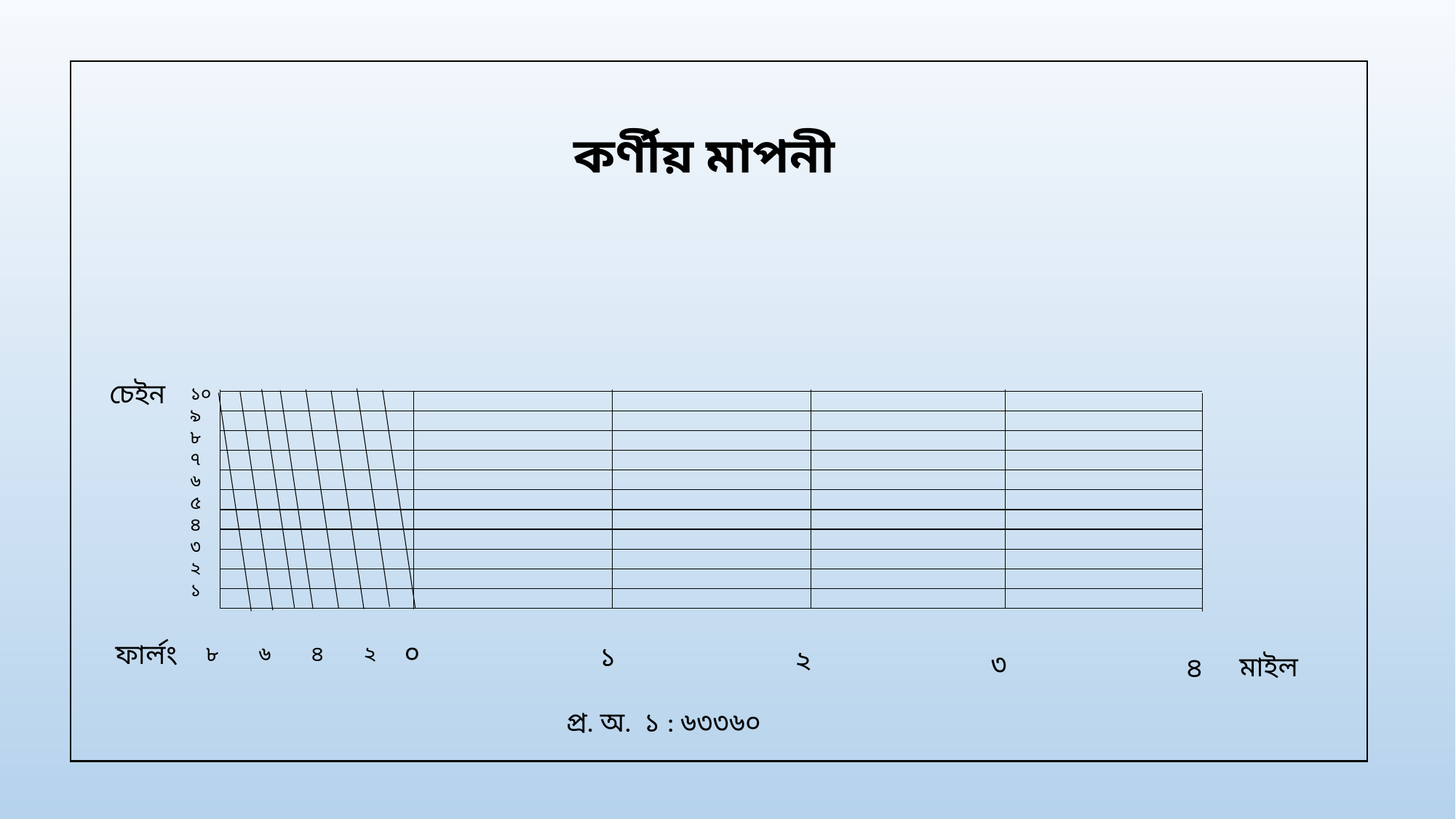

কর্ণীয় মাপনী

১০
৯
৮
৭
৬
৫
৪
৩
২
১
চেইন

০
ফার্লং
১
৬
২
৮
৪
২
৩
মাইল
৪
প্র. অ.  ১ : ৬৩৩৬০